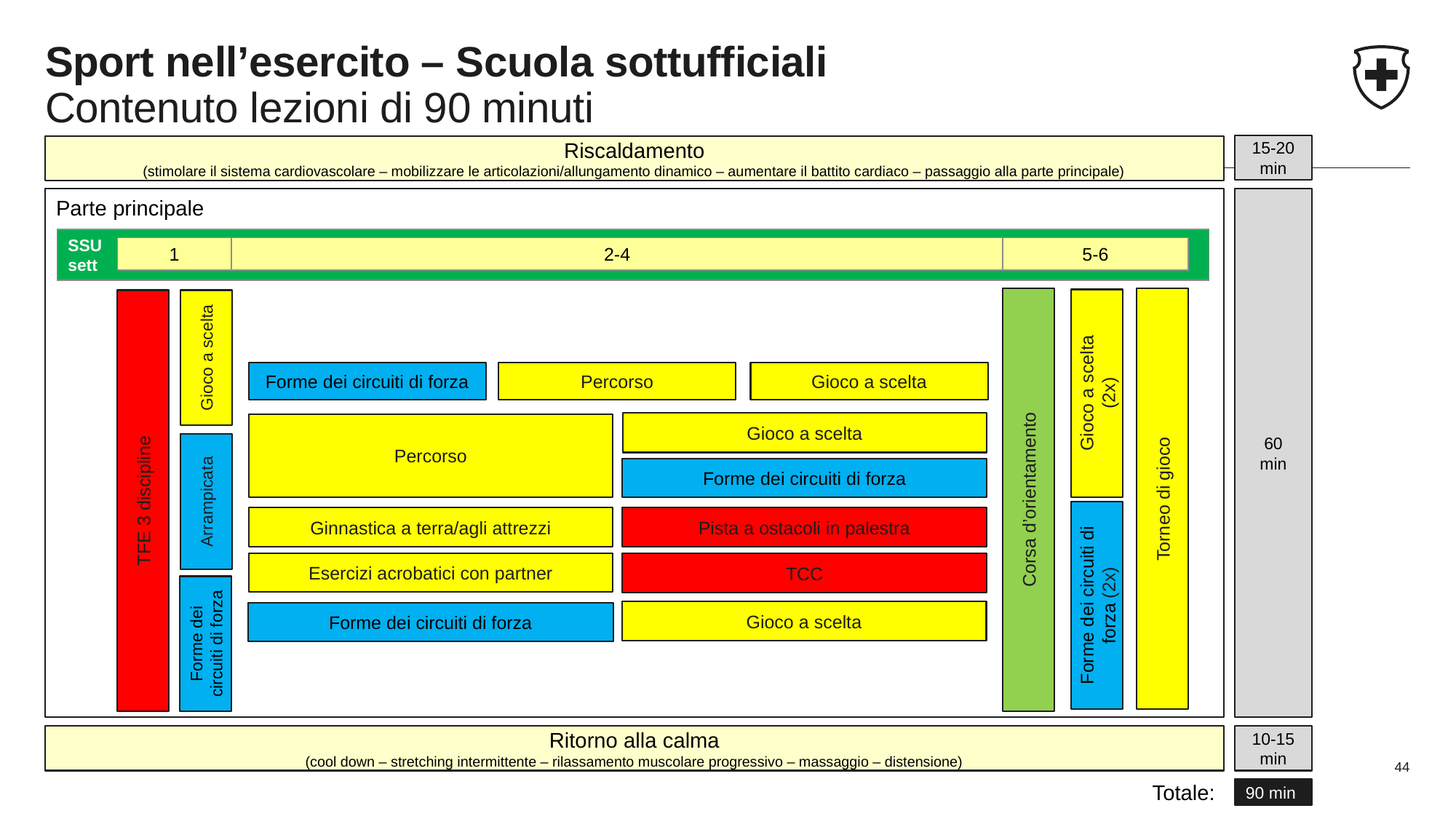

# Sport nell’esercito – Scuola sottufficiali Contenuto lezioni di 90 minuti
15-20
min
Riscaldamento
(stimolare il sistema cardiovascolare – mobilizzare le articolazioni/allungamento dinamico – aumentare il battito cardiaco – passaggio alla parte principale)
60
min
Parte principale
SSU
sett
2-4
5-6
1
Gioco a scelta
Forme dei circuiti di forza
Percorso
Gioco a scelta
Gioco a scelta
(2x)
Gioco a scelta
Percorso
Forme dei circuiti di forza
Torneo di gioco
Corsa d’orientamento
TFE 3 discipline
Arrampicata
Pista a ostacoli in palestra
Ginnastica a terra/agli attrezzi
Esercizi acrobatici con partner
TCC
Forme dei circuiti di forza (2x)
Gioco a scelta
Forme dei circuiti di forza
Forme dei circuiti di forza
Ritorno alla calma
(cool down – stretching intermittente – rilassamento muscolare progressivo – massaggio – distensione)
10-15 min
44
Totale:
90 min